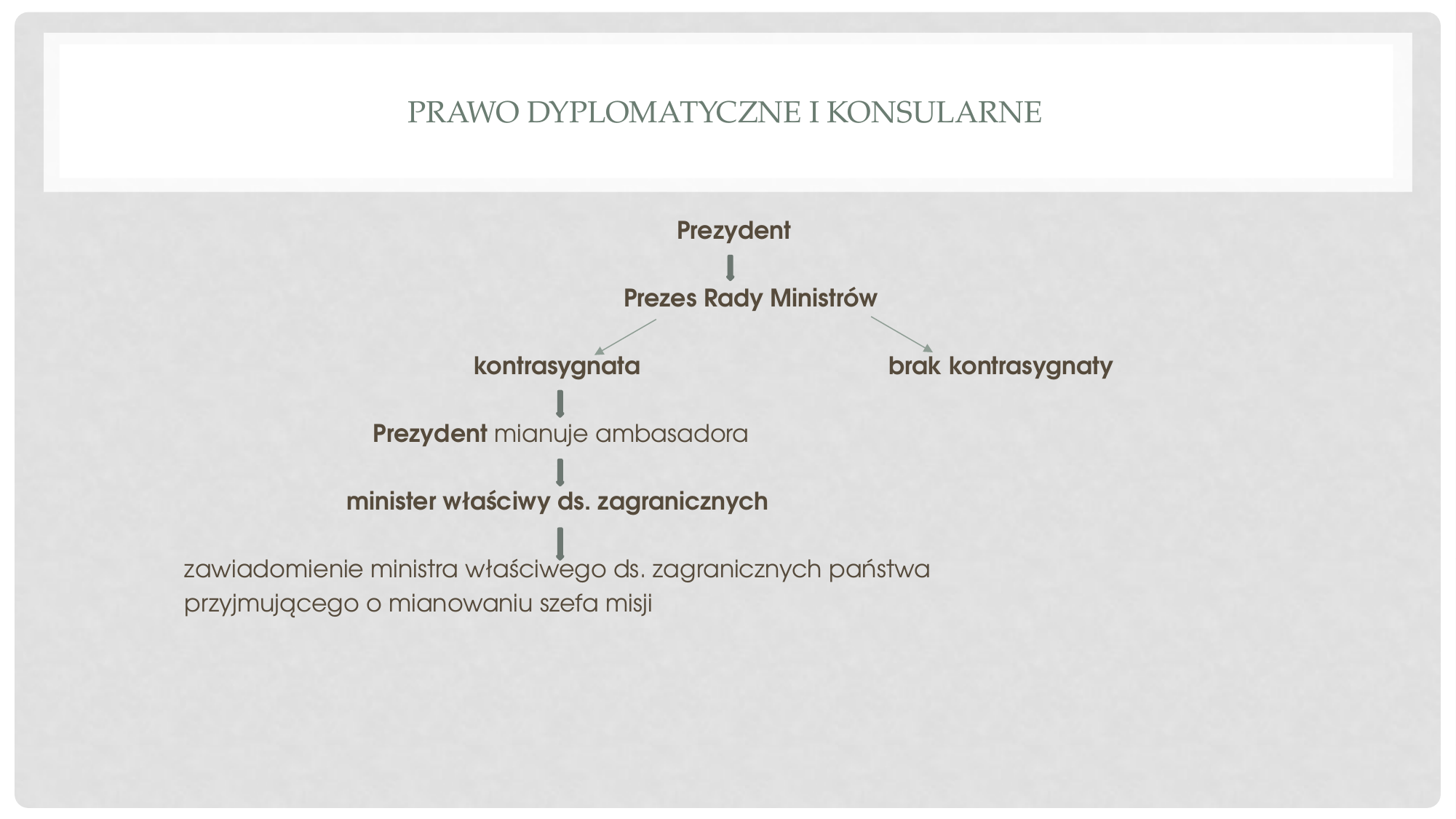

# Prawo dyplomatyczne i konsularne
Prezydent

      Prezes Rady Ministrów

                                                        kontrasygnata                                     brak kontrasygnaty

                                         Prezydent mianuje ambasadora

                                     minister właściwy ds. zagranicznych

             zawiadomienie ministra właściwego ds. zagranicznych państwa
             przyjmującego o mianowaniu szefa misji